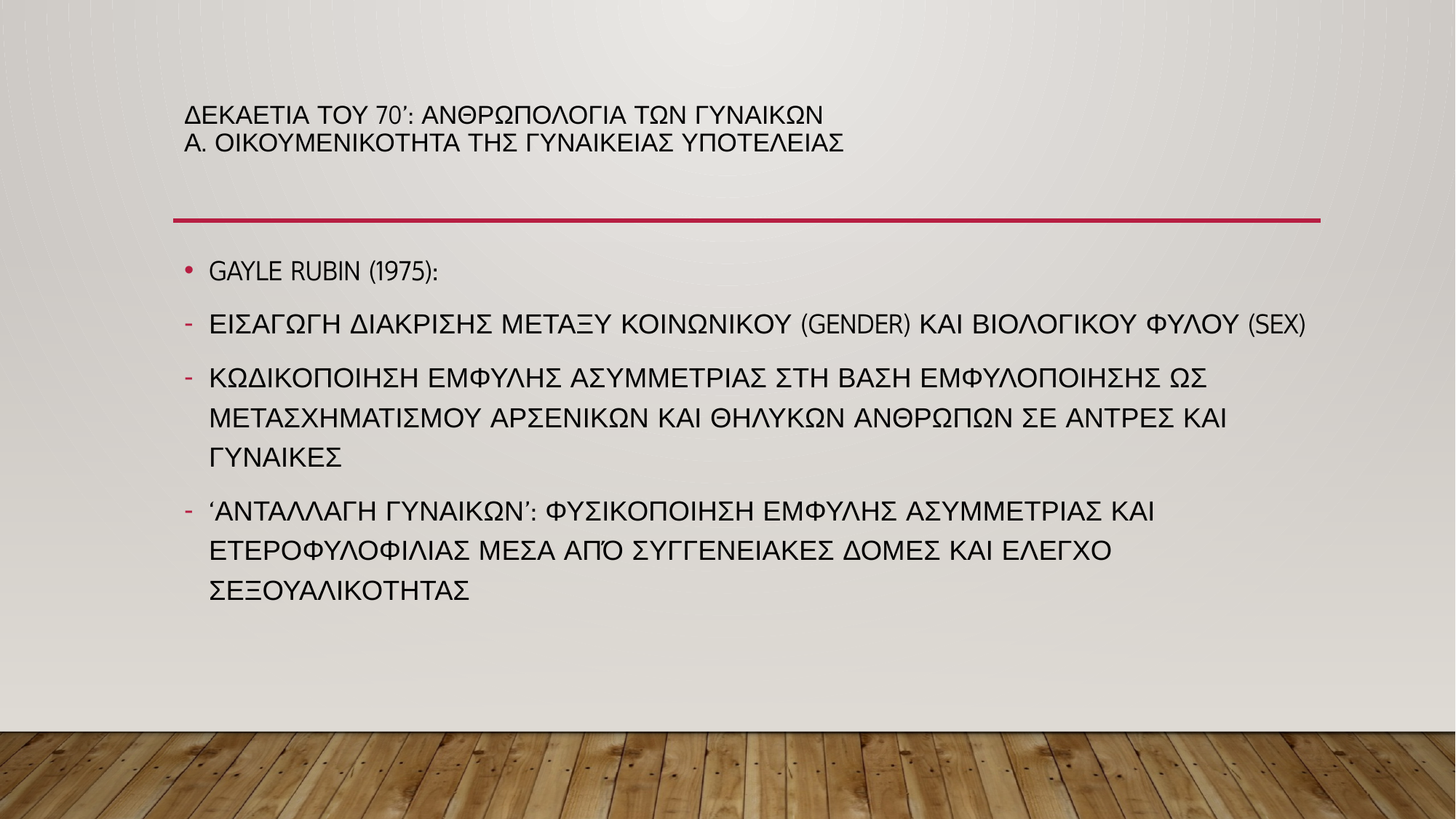

# ΔΕΚΑΕΤΙΑ ΤΟΥ 70’: ΑΝΘΡΩΠΟΛΟΓΙΑ ΤΩΝ ΓΥΝΑΙΚΩΝ Α. ΟΙΚΟΥΜΕΝΙΚΟΤΗΤΑ ΤΗΣ ΓΥΝΑΙΚΕΙΑΣ ΥΠΟΤΕΛΕΙΑΣ
GAYLE RUBIN (1975):
ΕΙΣΑΓΩΓΗ ΔΙΑΚΡΙΣΗΣ ΜΕΤΑΞΥ ΚΟΙΝΩΝΙΚΟΥ (GENDER) ΚΑΙ ΒΙΟΛΟΓΙΚΟΥ ΦΥΛΟΥ (SEX)
ΚΩΔΙΚΟΠΟΙΗΣΗ ΕΜΦΥΛΗΣ ΑΣΥΜΜΕΤΡΙΑΣ ΣΤΗ ΒΑΣΗ ΕΜΦΥΛΟΠΟΙΗΣΗΣ ΩΣ ΜΕΤΑΣΧΗΜΑΤΙΣΜΟΥ ΑΡΣΕΝΙΚΩΝ ΚΑΙ ΘΗΛΥΚΩΝ ΑΝΘΡΩΠΩΝ ΣΕ ΑΝΤΡΕΣ ΚΑΙ ΓΥΝΑΙΚΕΣ
‘ΑΝΤΑΛΛΑΓΗ ΓΥΝΑΙΚΩΝ’: ΦΥΣΙΚΟΠΟΙΗΣΗ ΕΜΦΥΛΗΣ ΑΣΥΜΜΕΤΡΙΑΣ ΚΑΙ ΕΤΕΡΟΦΥΛΟΦΙΛΙΑΣ ΜΕΣΑ ΑΠΌ ΣΥΓΓΕΝΕΙΑΚΕΣ ΔΟΜΕΣ ΚΑΙ ΕΛΕΓΧΟ ΣΕΞΟΥΑΛΙΚΟΤΗΤΑΣ